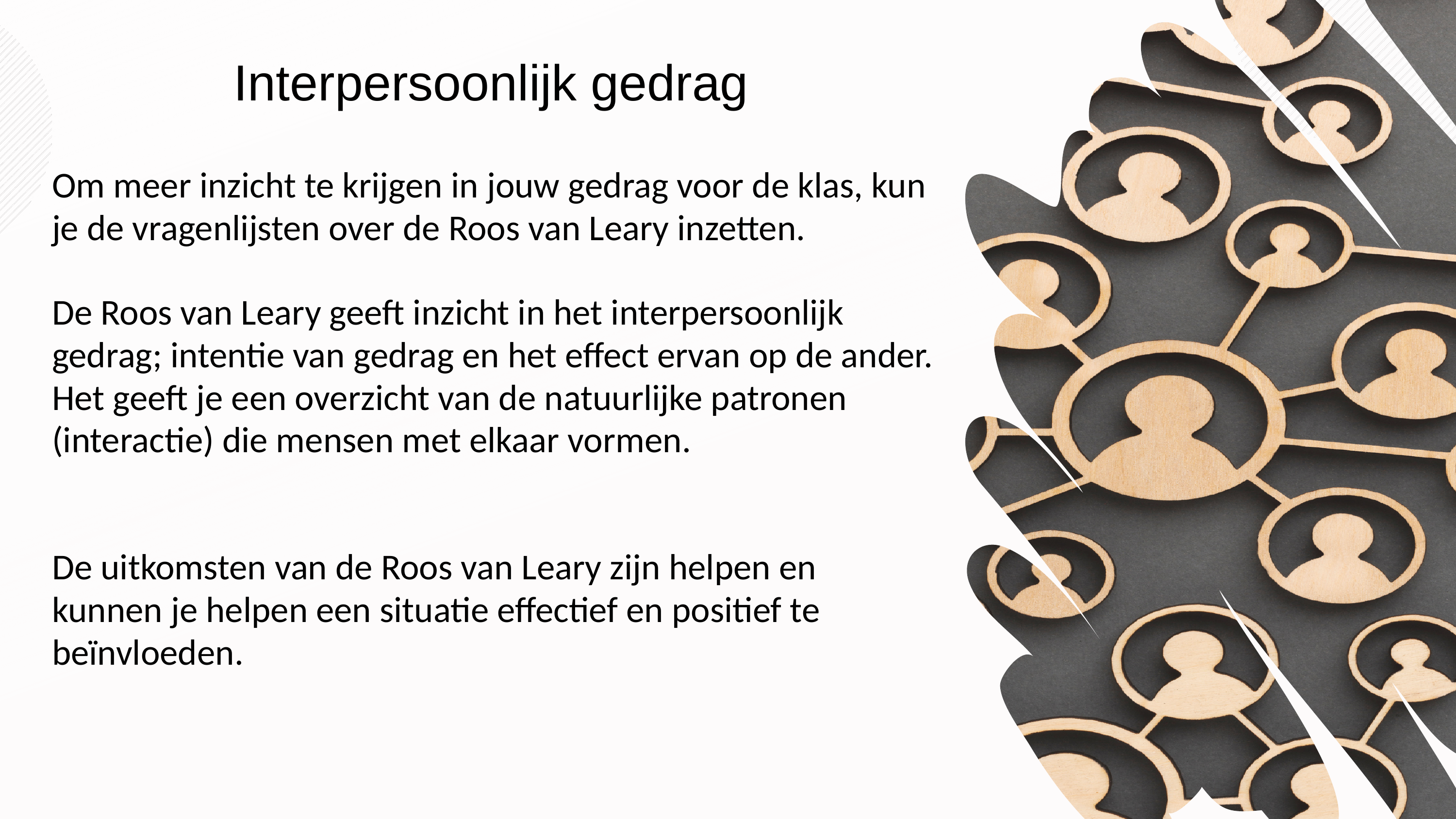

Interpersoonlijk gedrag
Om meer inzicht te krijgen in jouw gedrag voor de klas, kun je de vragenlijsten over de Roos van Leary inzetten.

De Roos van Leary geeft inzicht in het interpersoonlijk gedrag; intentie van gedrag en het effect ervan op de ander.
Het geeft je een overzicht van de natuurlijke patronen (interactie) die mensen met elkaar vormen.

De uitkomsten van de Roos van Leary zijn helpen en kunnen je helpen een situatie effectief en positief te beïnvloeden.